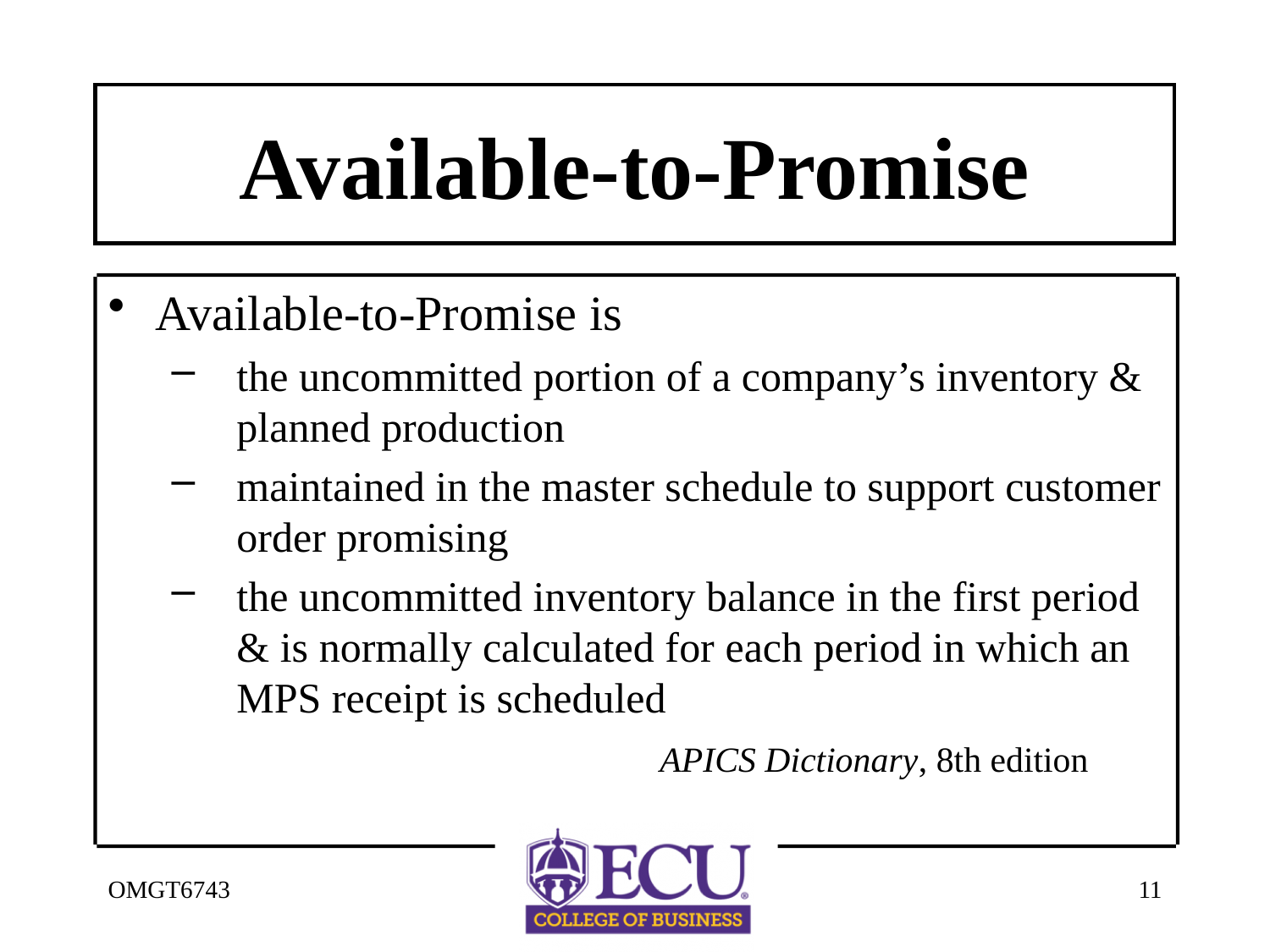

# Available-to-Promise
Available-to-Promise is
the uncommitted portion of a company’s inventory & planned production
maintained in the master schedule to support customer order promising
the uncommitted inventory balance in the first period & is normally calculated for each period in which an MPS receipt is scheduled
				    APICS Dictionary, 8th edition
OMGT6743
11